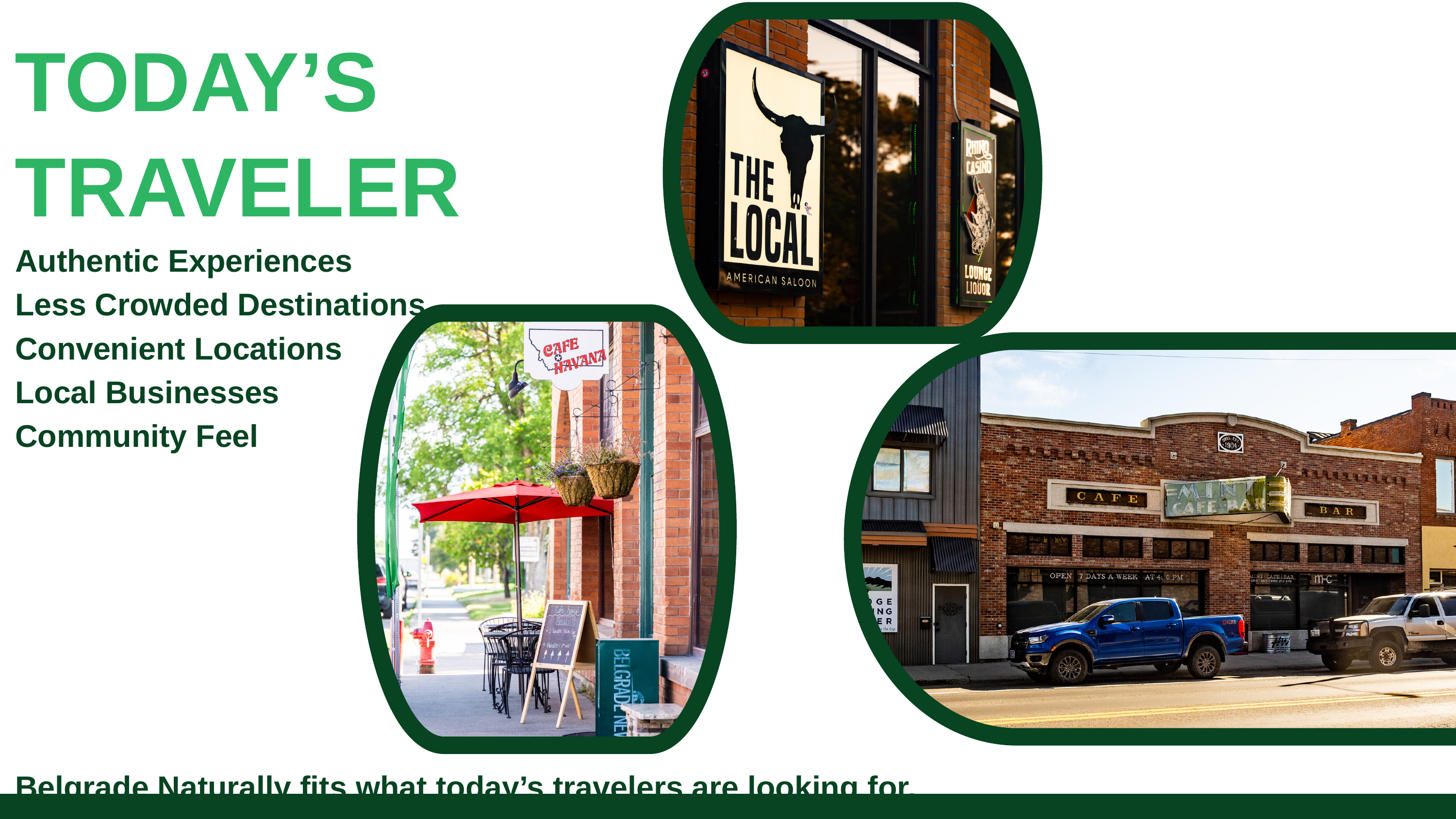

TODAY’S
TRAVELER

Authentic Experiences
Less Crowded Destinations
Convenient Locations
Local Businesses
Community Feel

Belgrade Naturally fits what today’s travelers are looking for.

Yellowstone National Park